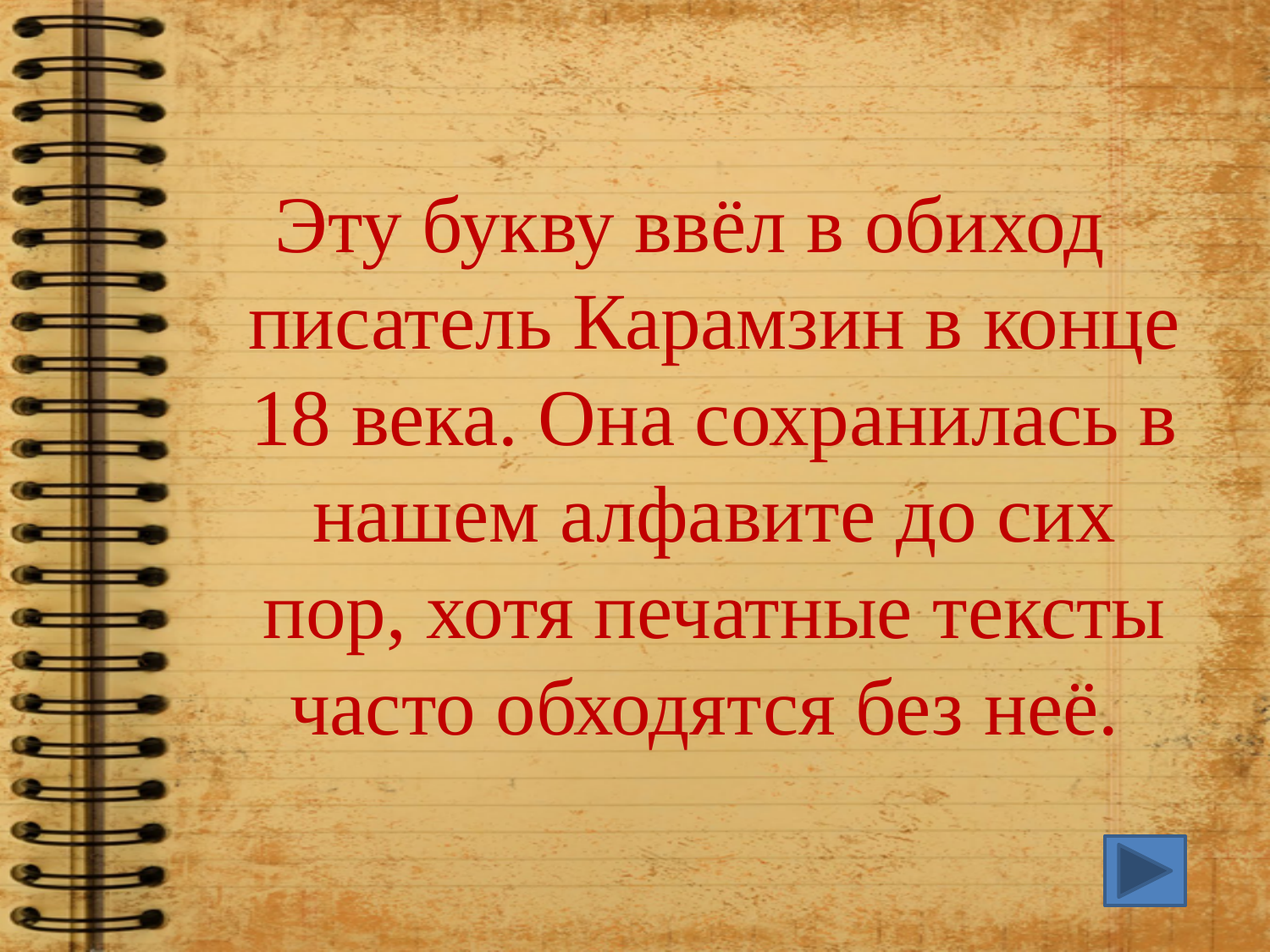

Эту букву ввёл в обиход писатель Карамзин в конце 18 века. Она сохранилась в нашем алфавите до сих пор, хотя печатные тексты часто обходятся без неё.